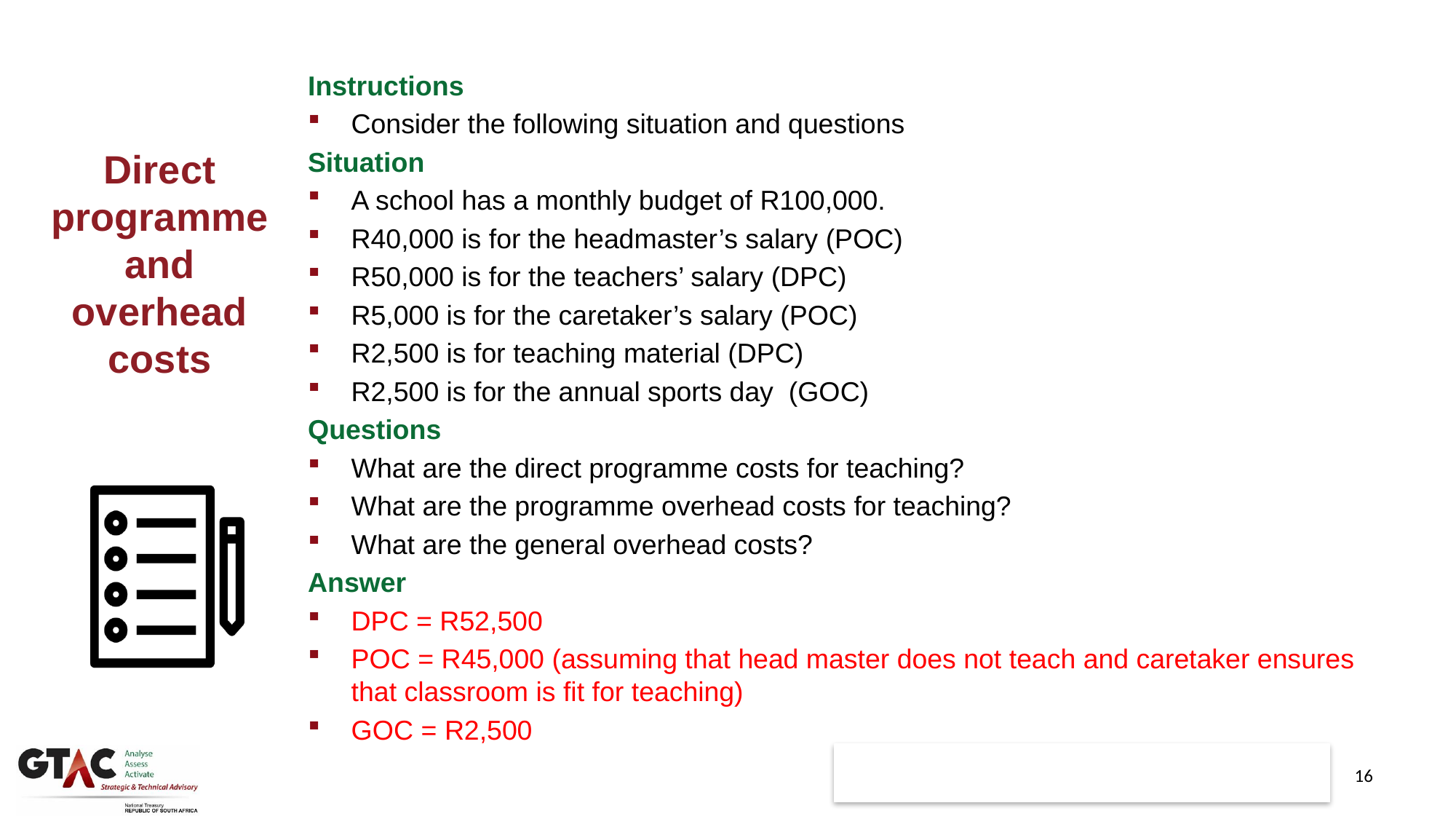

Instructions
Consider the following situation and questions
Situation
A school has a monthly budget of R100,000.
R40,000 is for the headmaster’s salary (POC)
R50,000 is for the teachers’ salary (DPC)
R5,000 is for the caretaker’s salary (POC)
R2,500 is for teaching material (DPC)
R2,500 is for the annual sports day  (GOC)
Questions
What are the direct programme costs for teaching?
What are the programme overhead costs for teaching?
What are the general overhead costs?
Answer
DPC = R52,500
POC = R45,000 (assuming that head master does not teach and caretaker ensures that classroom is fit for teaching)
GOC = R2,500

Direct programme and overhead costs
16